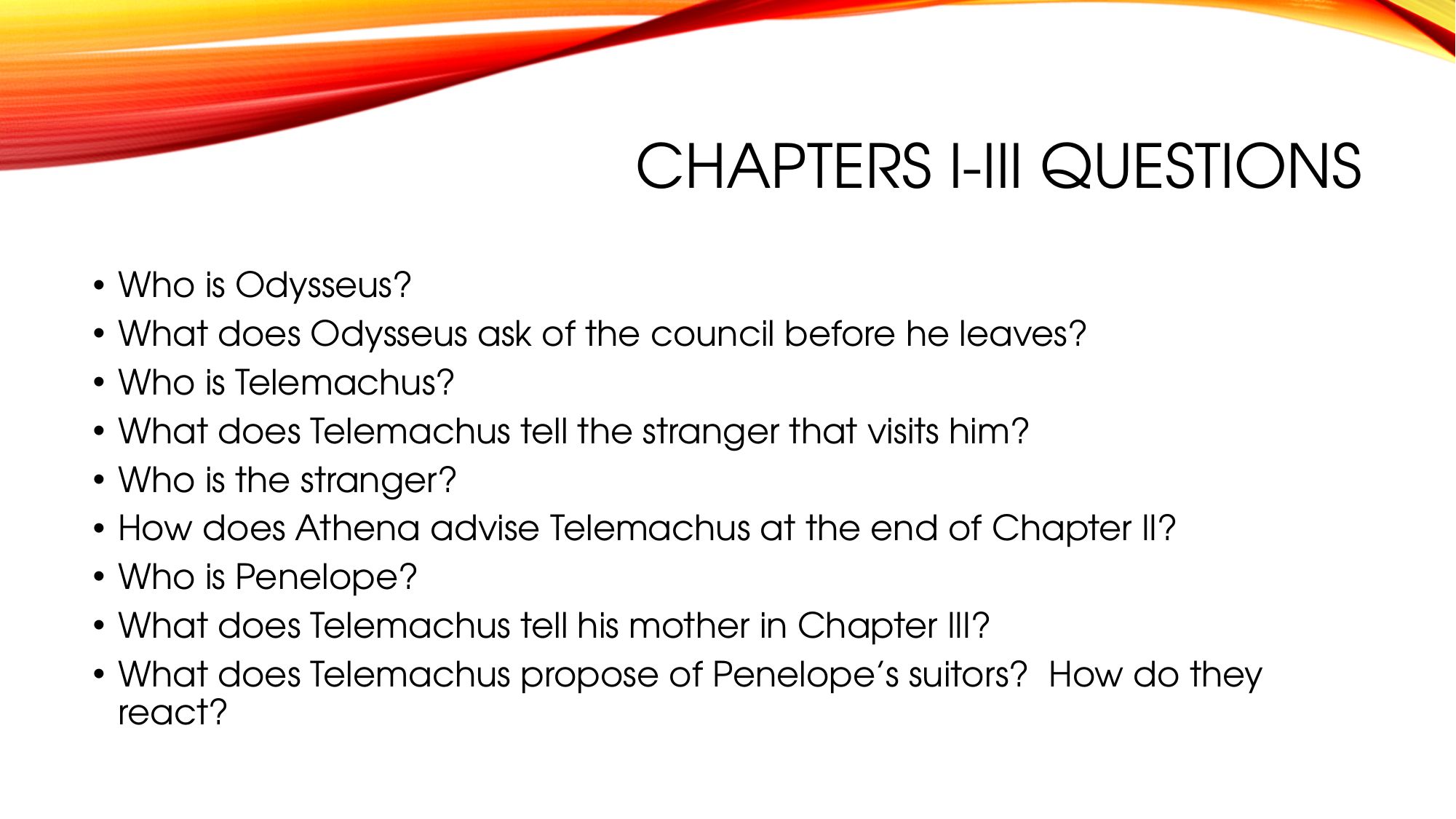

# Chapters I-III Questions
Who is Odysseus?
What does Odysseus ask of the council before he leaves?
Who is Telemachus?
What does Telemachus tell the stranger that visits him?
Who is the stranger?
How does Athena advise Telemachus at the end of Chapter II?
Who is Penelope?
What does Telemachus tell his mother in Chapter III?
What does Telemachus propose of Penelope’s suitors?  How do they react?